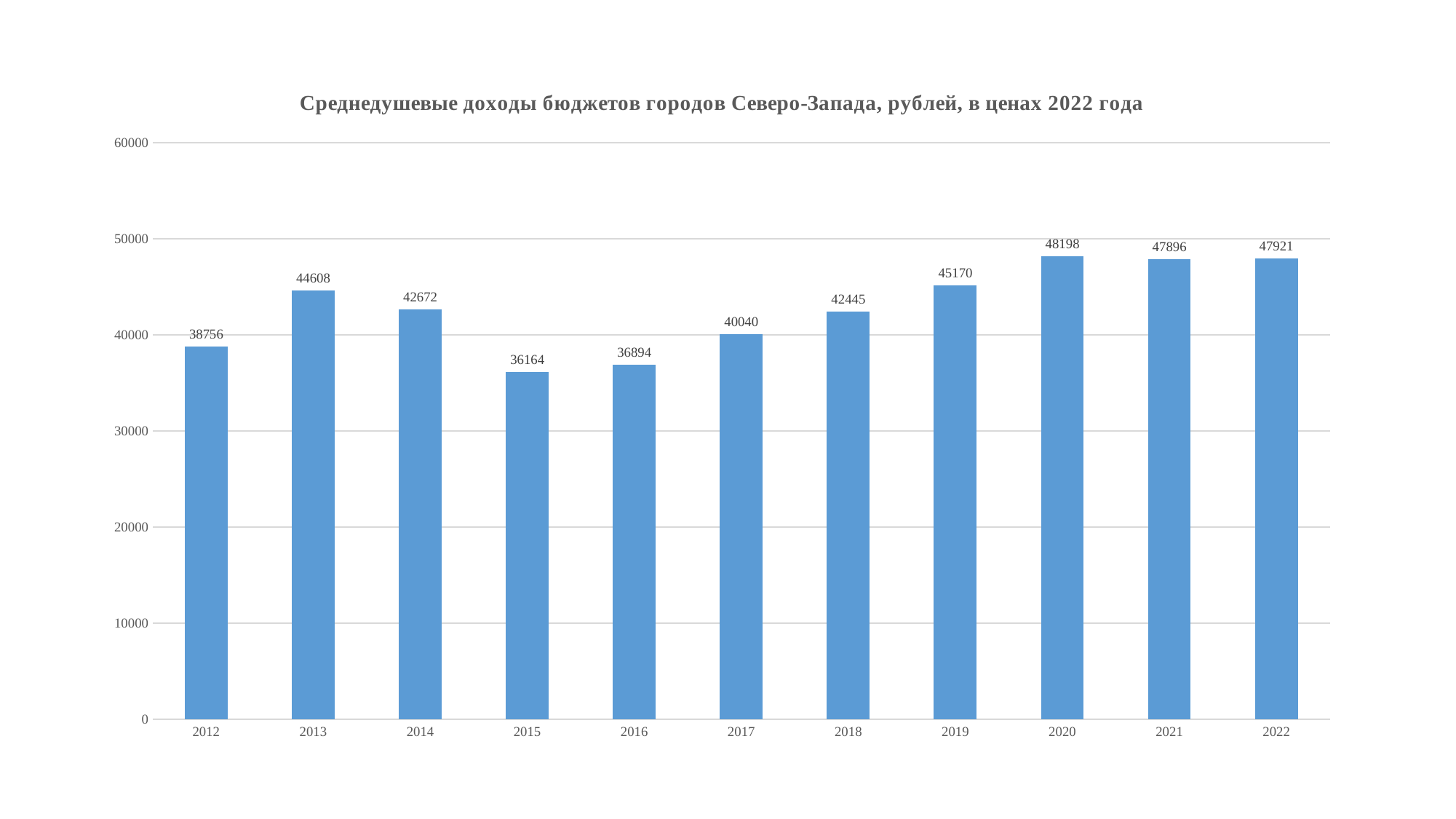

### Chart: Среднедушевые доходы бюджетов городов Северо-Запада, рублей, в ценах 2022 года

| Category |  |
|---|---|
| 2012 | 38755.5381845821 |
| 2013 | 44608.19311296976 |
| 2014 | 42672.0928792852 |
| 2015 | 36163.68553509504 |
| 2016 | 36894.09284921032 |
| 2017 | 40039.89171482824 |
| 2018 | 42445.19291161482 |
| 2019 | 45169.5081603063 |
| 2020 | 48198.40509611348 |
| 2021 | 47896.36500670953 |
| 2022 | 47921.43728165364 |